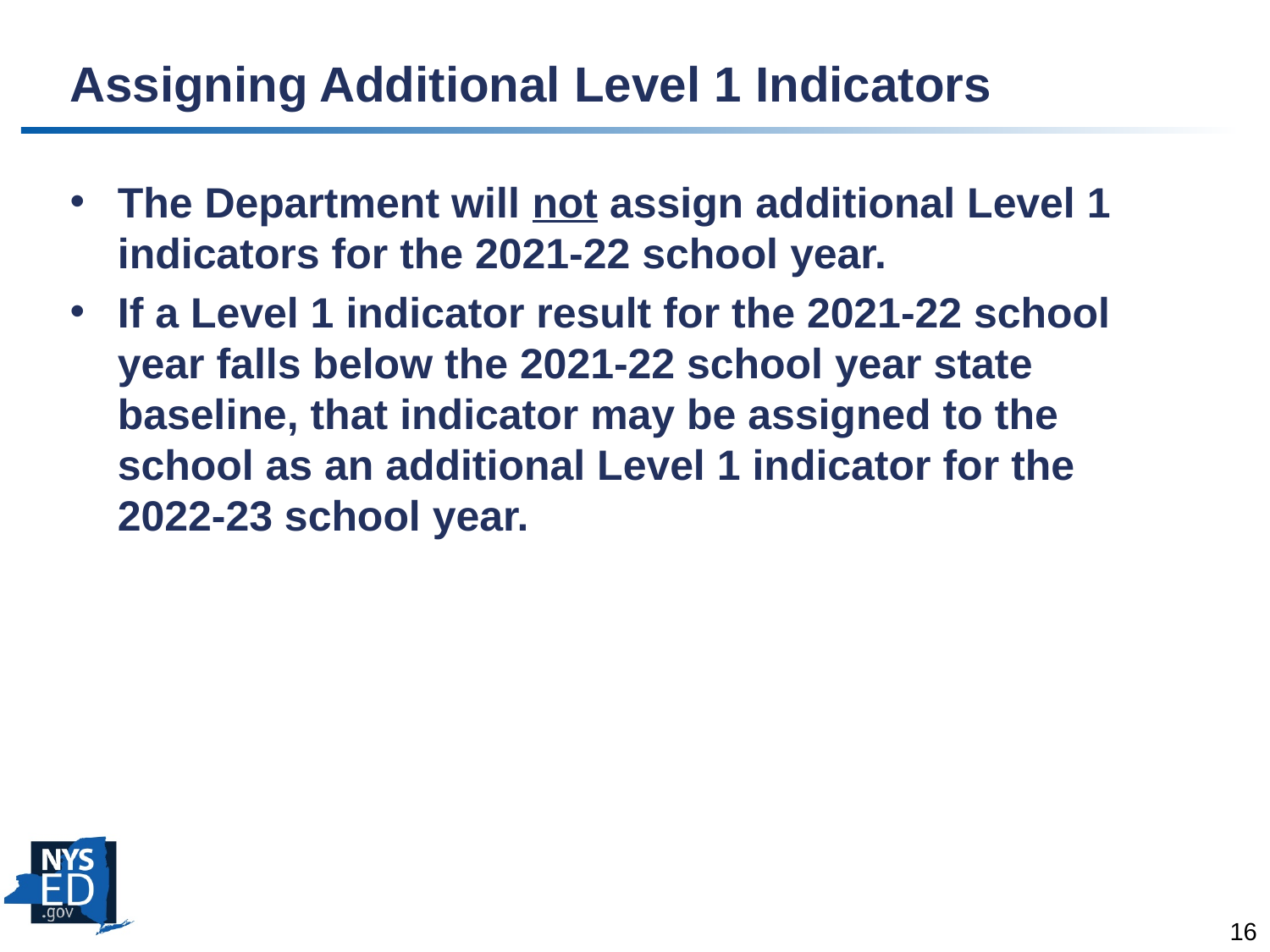

# Assigning Additional Level 1 Indicators
The Department will not assign additional Level 1 indicators for the 2021-22 school year.
If a Level 1 indicator result for the 2021-22 school year falls below the 2021-22 school year state baseline, that indicator may be assigned to the school as an additional Level 1 indicator for the 2022-23 school year.
16